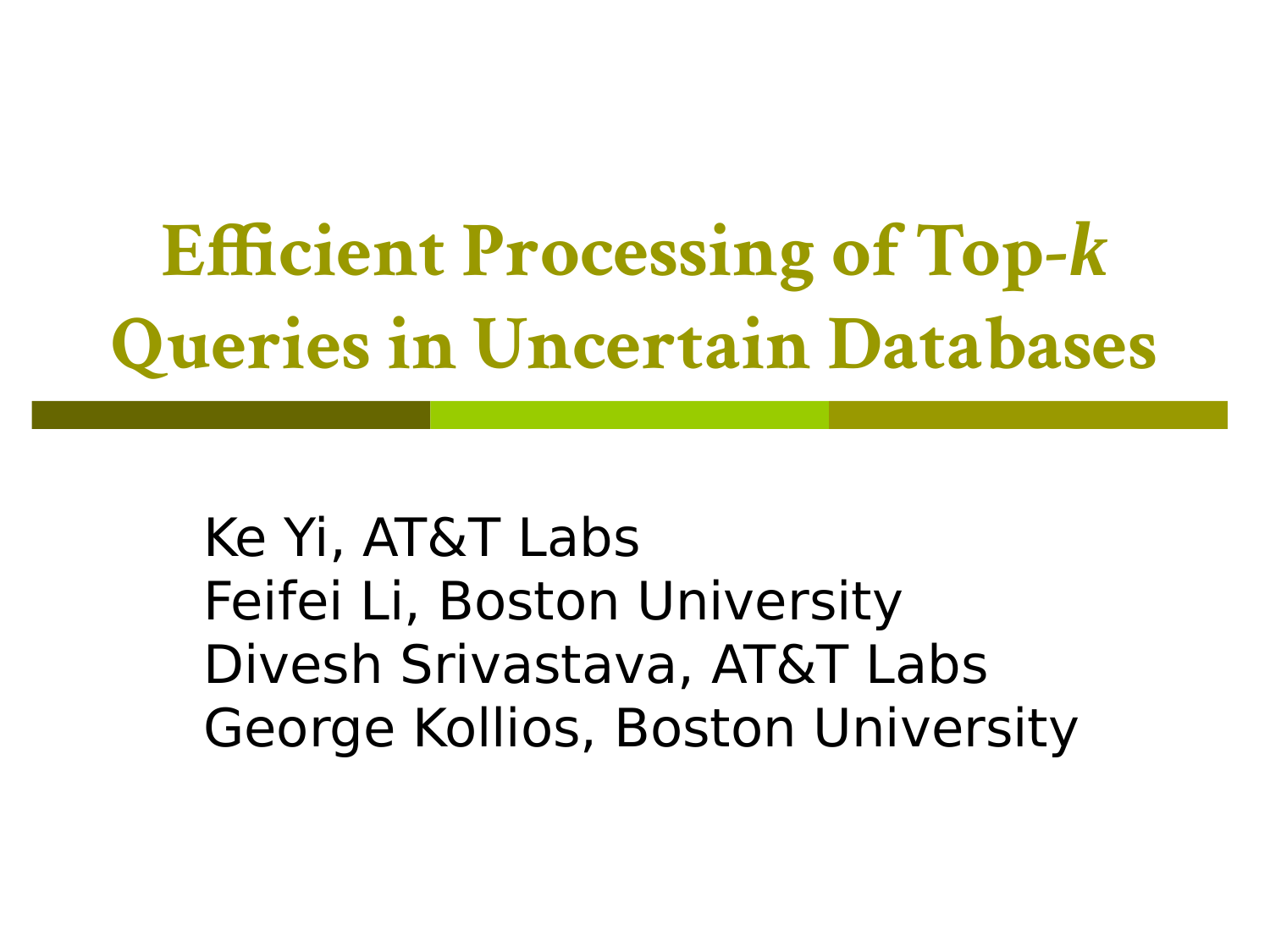

# Efficient Processing of Top-k Queries in Uncertain Databases
Ke Yi, AT&T Labs
Feifei Li, Boston University
Divesh Srivastava, AT&T Labs
George Kollios, Boston University